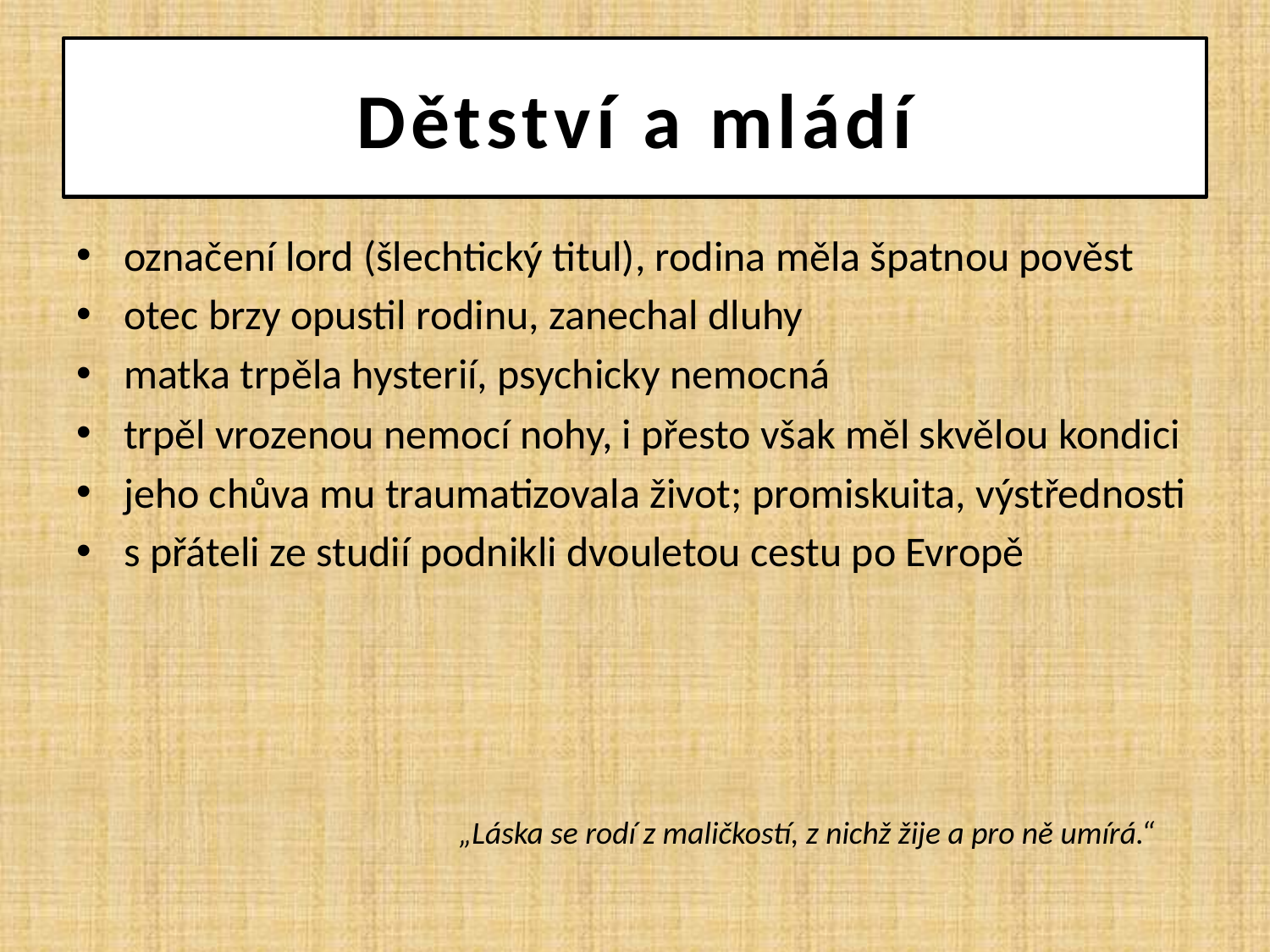

# Dětství a mládí
označení lord (šlechtický titul), rodina měla špatnou pověst
otec brzy opustil rodinu, zanechal dluhy
matka trpěla hysterií, psychicky nemocná
trpěl vrozenou nemocí nohy, i přesto však měl skvělou kondici
jeho chůva mu traumatizovala život; promiskuita, výstřednosti
s přáteli ze studií podnikli dvouletou cestu po Evropě
„Láska se rodí z maličkostí, z nichž žije a pro ně umírá.“